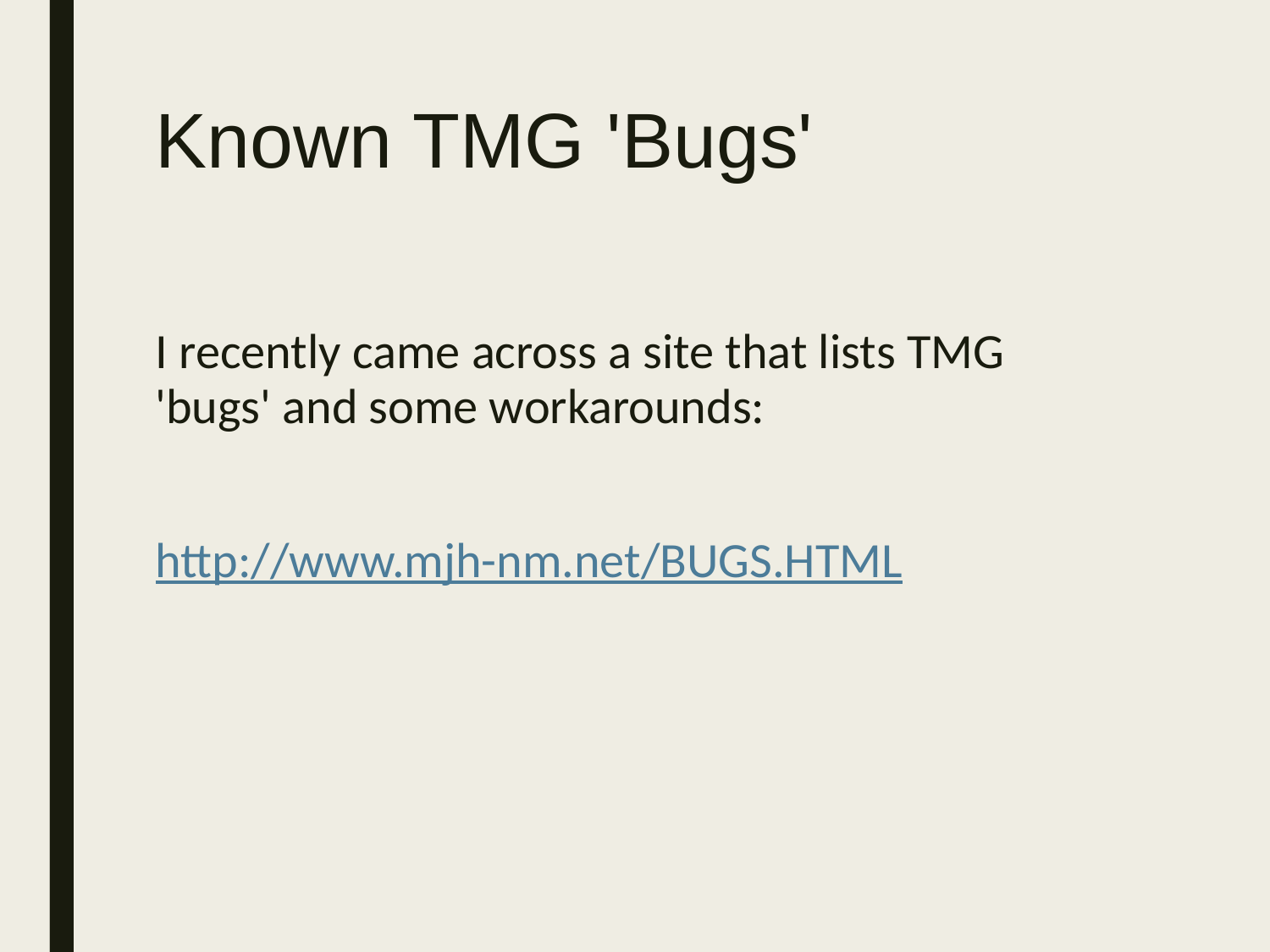

# Known TMG 'Bugs'
I recently came across a site that lists TMG 'bugs' and some workarounds:

http://www.mjh-nm.net/BUGS.HTML